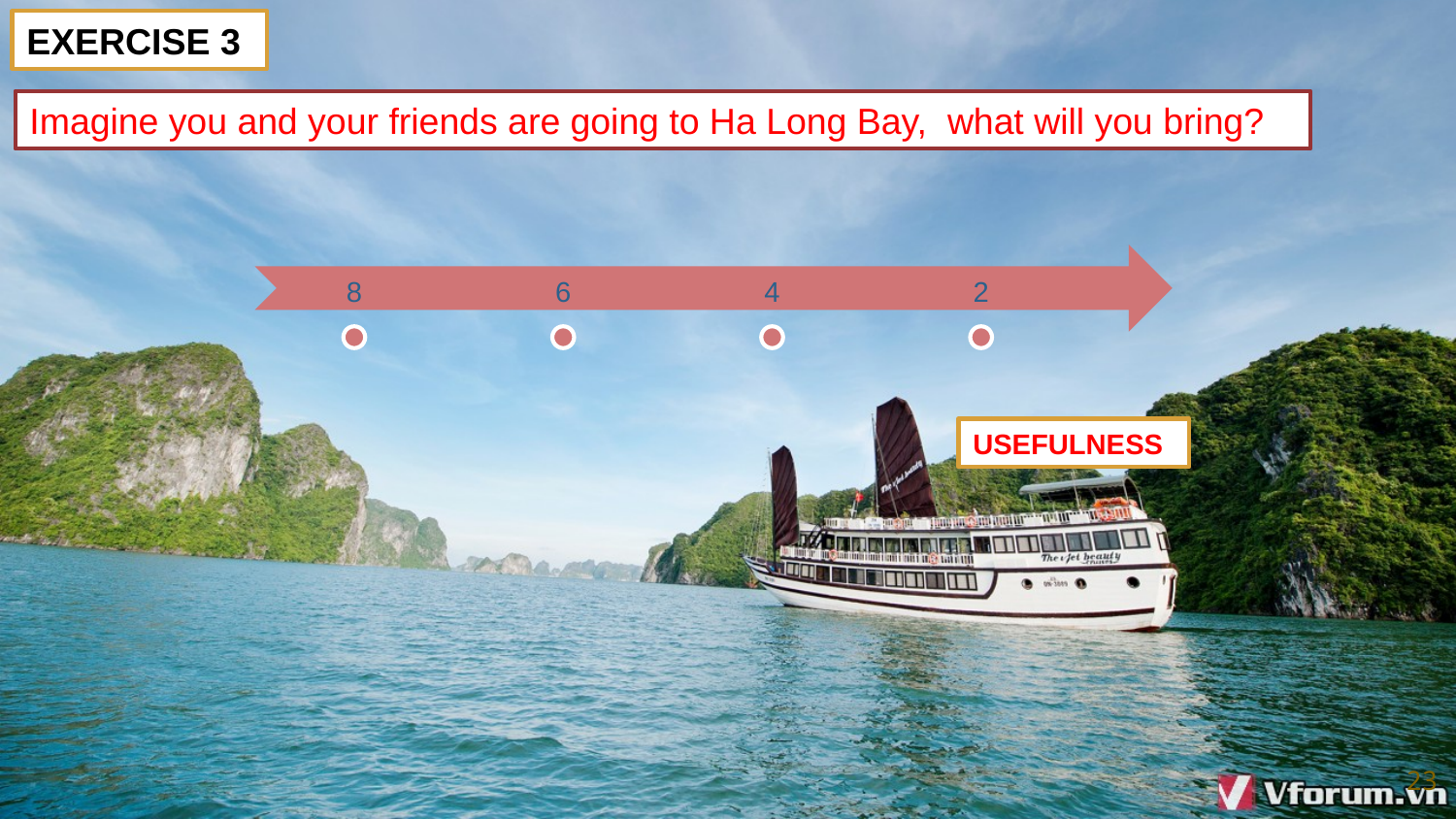

EXERCISE 3
Imagine you and your friends are going to Ha Long Bay,  what will you bring?
8
6
4
3
2
USEFULNESS
23